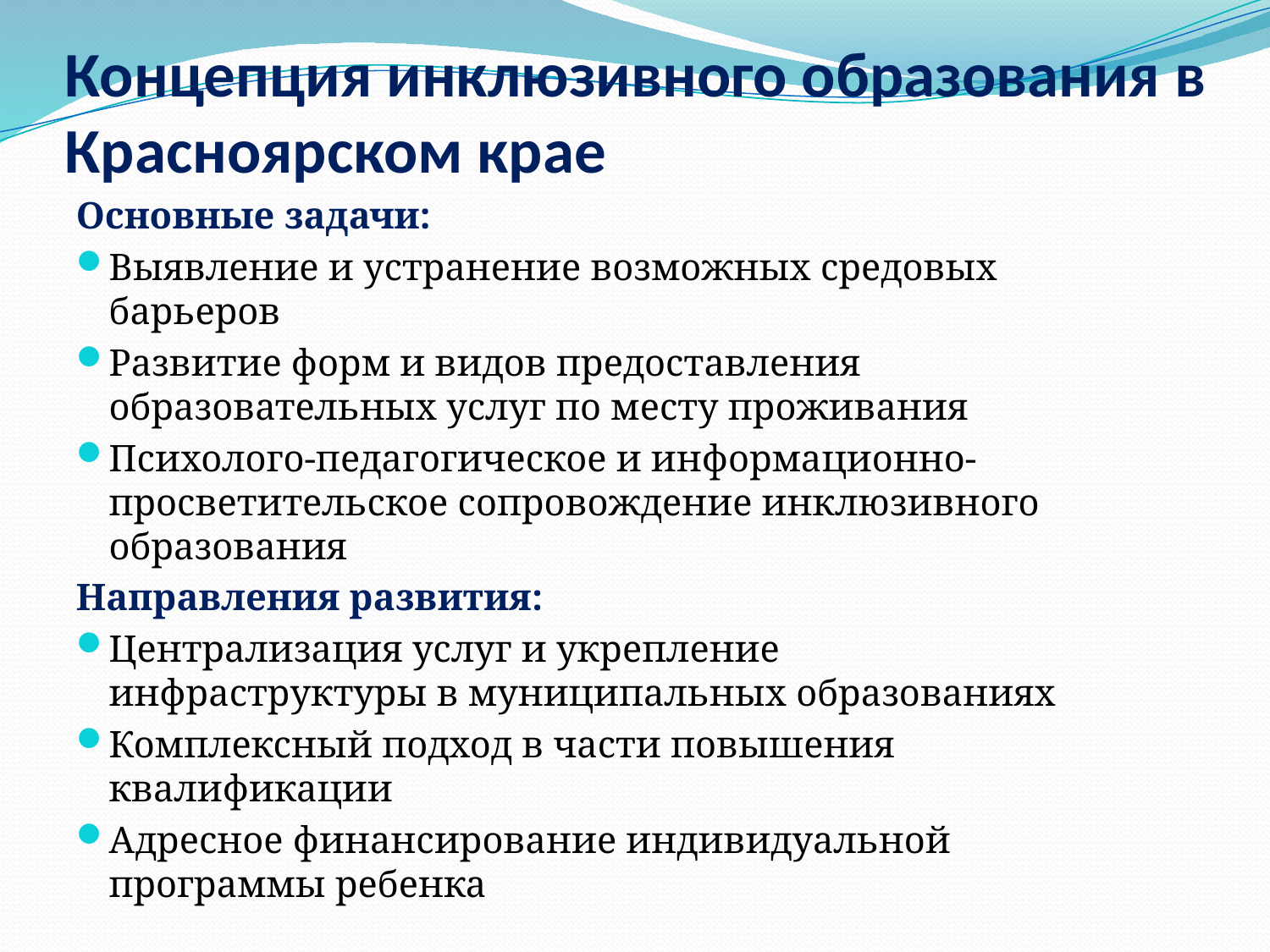

# Концепция инклюзивного образования в Красноярском крае
Основные задачи:
Выявление и устранение возможных средовых барьеров
Развитие форм и видов предоставления образовательных услуг по месту проживания
Психолого-педагогическое и информационно-просветительское сопровождение инклюзивного образования
Направления развития:
Централизация услуг и укрепление инфраструктуры в муниципальных образованиях
Комплексный подход в части повышения квалификации
Адресное финансирование индивидуальной программы ребенка